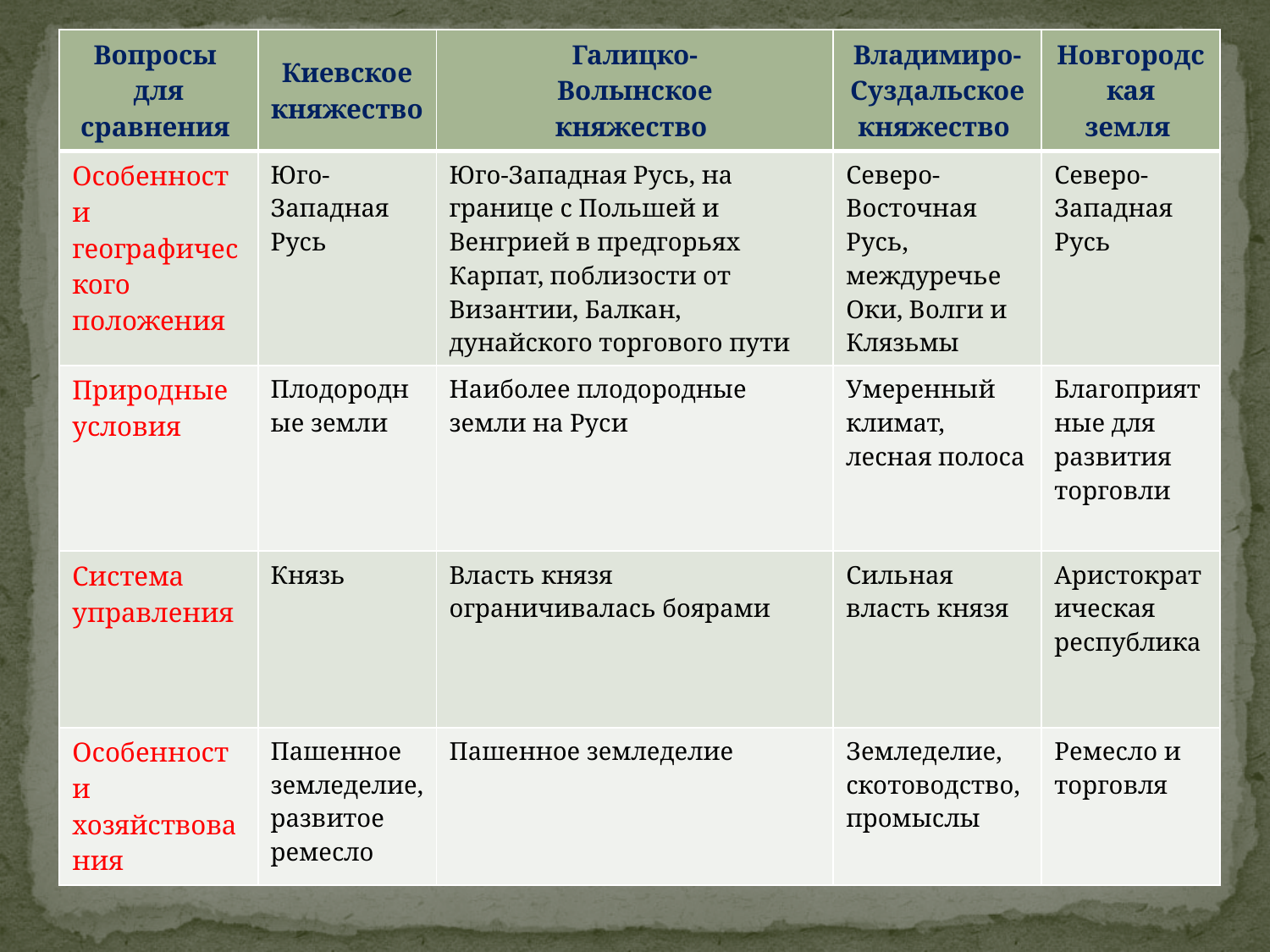

| Вопросы для сравнения | Киевское княжество | Галицко- Волынское княжество | Владимиро- Суздальское княжество | Новгородская земля |
| --- | --- | --- | --- | --- |
| Особенности географического положения | Юго-Западная Русь | Юго-Западная Русь, на границе с Польшей и Венгрией в предгорьях Карпат, поблизости от Византии, Балкан, дунайского торгового пути | Северо-Восточная Русь, междуречье Оки, Волги и Клязьмы | Северо-Западная Русь |
| Природные условия | Плодородные земли | Наиболее плодородные земли на Руси | Умеренный климат, лесная полоса | Благоприятные для развития торговли |
| Система управления | Князь | Власть князя ограничивалась боярами | Сильная власть князя | Аристократическая республика |
| Особенности хозяйствования | Пашенное земледелие, развитое ремесло | Пашенное земледелие | Земледелие, скотоводство, промыслы | Ремесло и торговля |